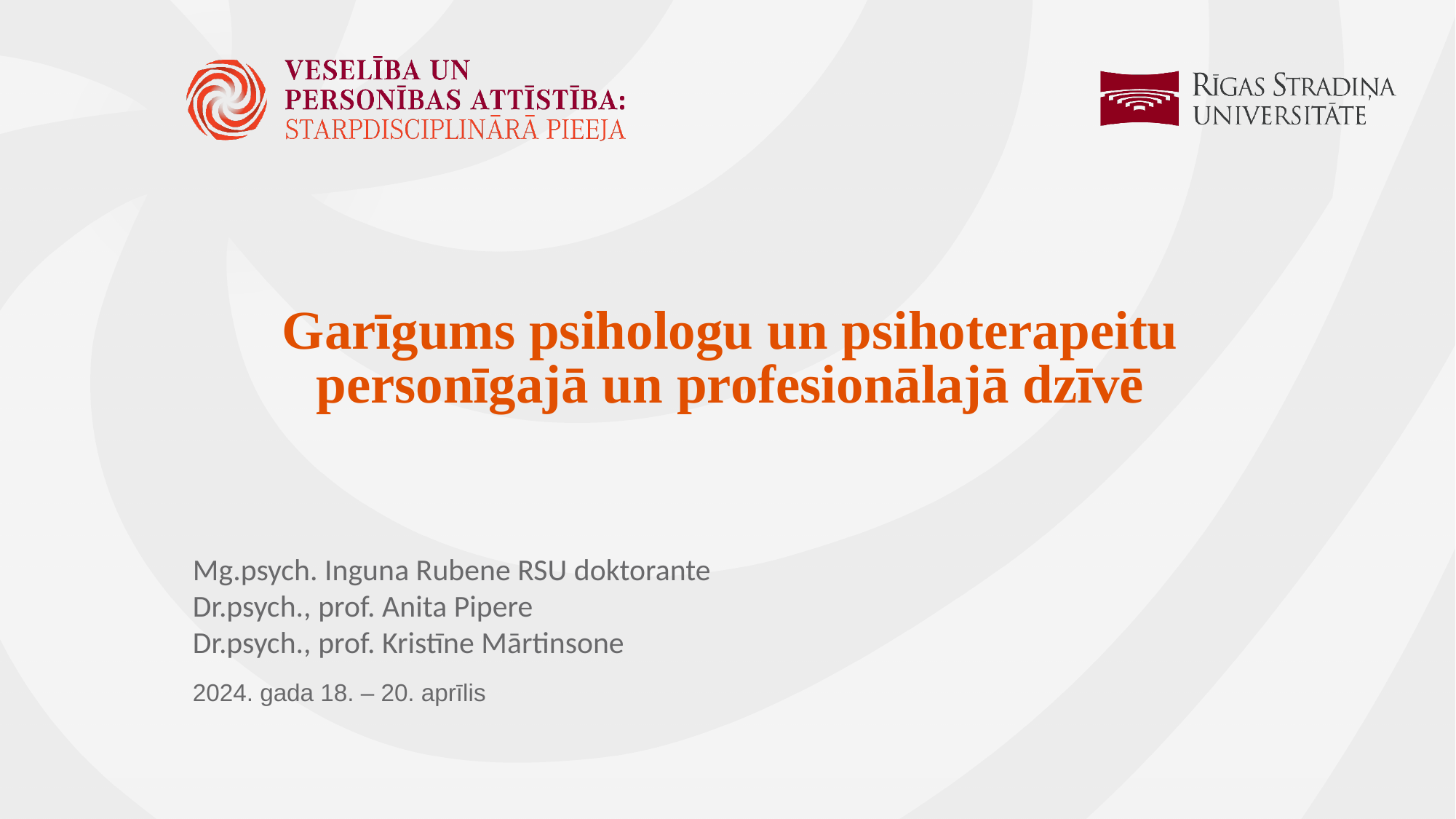

# Garīgums psihologu un psihoterapeitu personīgajā un profesionālajā dzīvē

Mg.psych. Inguna Rubene RSU doktorante
Dr.psych., prof. Anita Pipere
Dr.psych., prof. Kristīne Mārtinsone